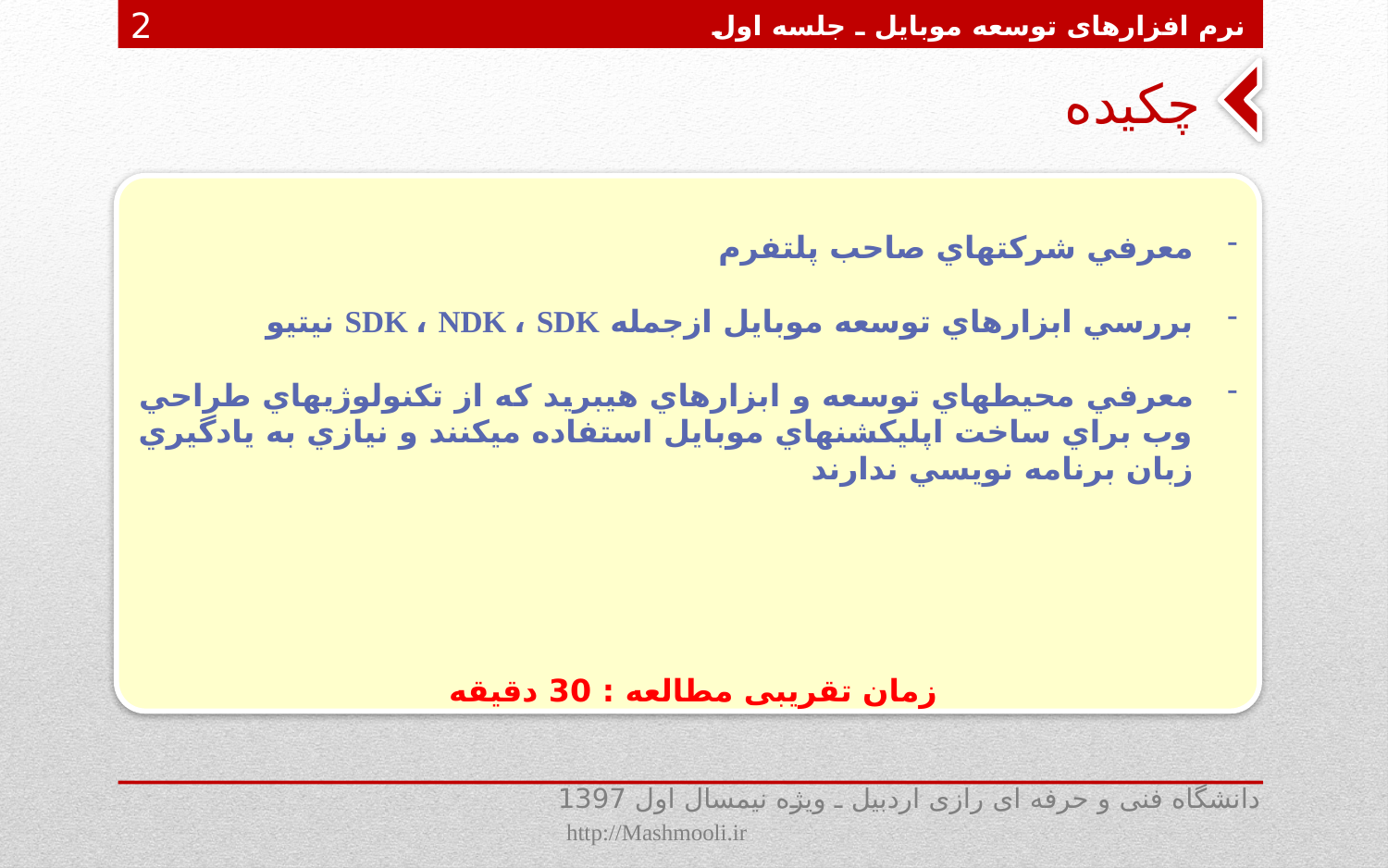

نرم افزارهای توسعه موبایل ـ جلسه اول
2
# چکیده

معرفي شرکتهاي صاحب پلتفرم

بررسي ابزارهاي توسعه موبایل ازجمله SDK ، NDK ، SDK نیتیو

معرفي محیطهاي توسعه و ابزارهاي هیبرید که از تکنولوژيهاي طراحي وب براي ساخت اپلیکشنهاي موبایل استفاده ميکنند و نیازي به یادگیري زبان برنامه نویسي ندارند

زمان تقریبی مطالعه : 30 دقیقه
دانشگاه فنی و حرفه ای رازی اردبیل ـ ویژه نیمسال اول 1397                                                            http://Mashmooli.ir